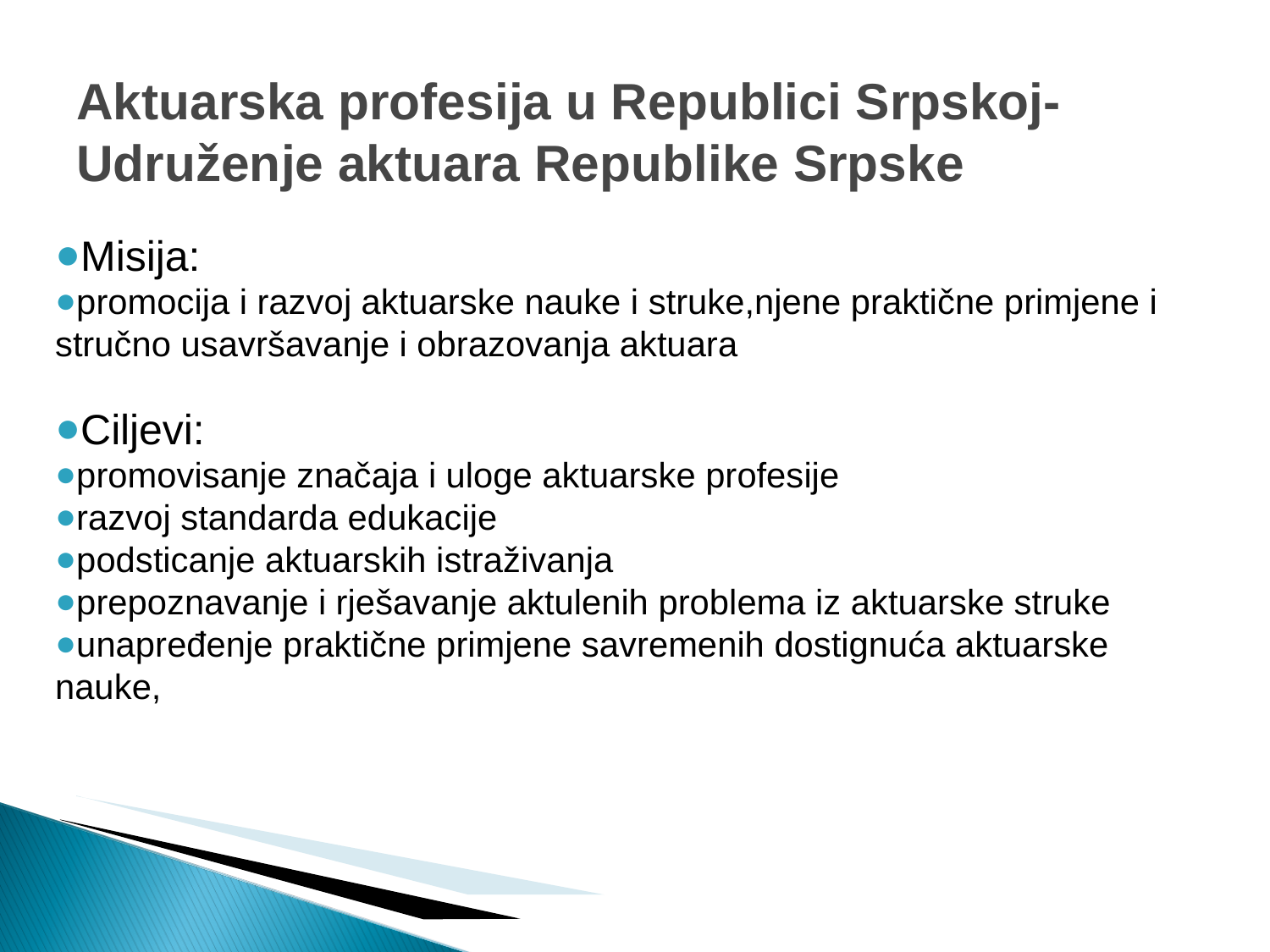

Aktuarska profesija u Republici Srpskoj-
Udruženje aktuara Republike Srpske
Misija:
promocija i razvoj aktuarske nauke i struke,njene praktične primjene i stručno usavršavanje i obrazovanja aktuara

Ciljevi:
promovisanje značaja i uloge aktuarske profesije
razvoj standarda edukacije
podsticanje aktuarskih istraživanja
prepoznavanje i rješavanje aktulenih problema iz aktuarske struke
unapređenje praktične primjene savremenih dostignuća aktuarske nauke,